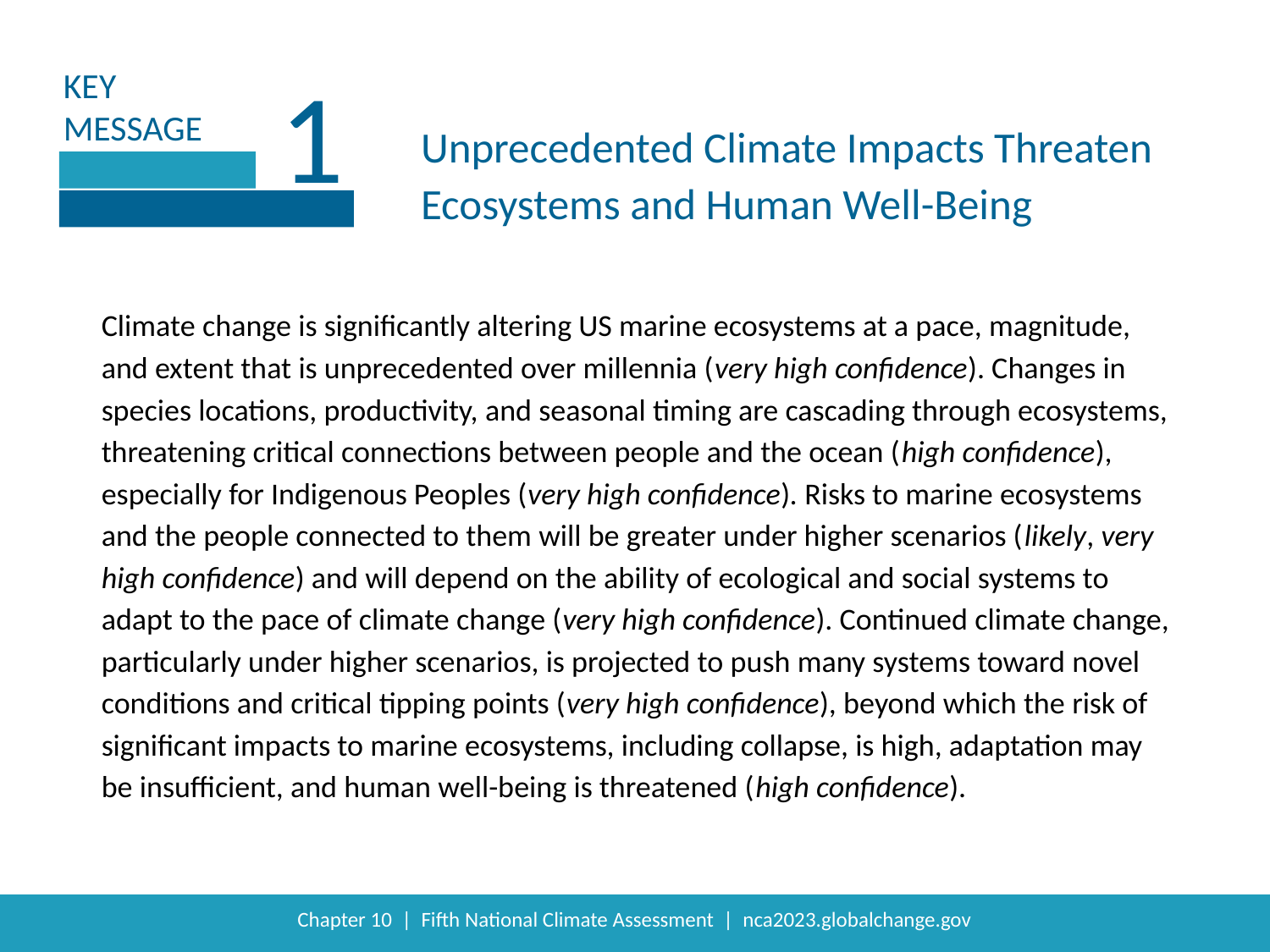

1
Unprecedented Climate Impacts Threaten Ecosystems and Human Well-Being
Climate change is significantly altering US marine ecosystems at a pace, magnitude, and extent that is unprecedented over millennia (very high confidence). Changes in species locations, productivity, and seasonal timing are cascading through ecosystems, threatening critical connections between people and the ocean (high confidence), especially for Indigenous Peoples (very high confidence). Risks to marine ecosystems and the people connected to them will be greater under higher scenarios (likely, very high confidence) and will depend on the ability of ecological and social systems to adapt to the pace of climate change (very high confidence). Continued climate change, particularly under higher scenarios, is projected to push many systems toward novel conditions and critical tipping points (very high confidence), beyond which the risk of significant impacts to marine ecosystems, including collapse, is high, adaptation may be insufficient, and human well-being is threatened (high confidence).